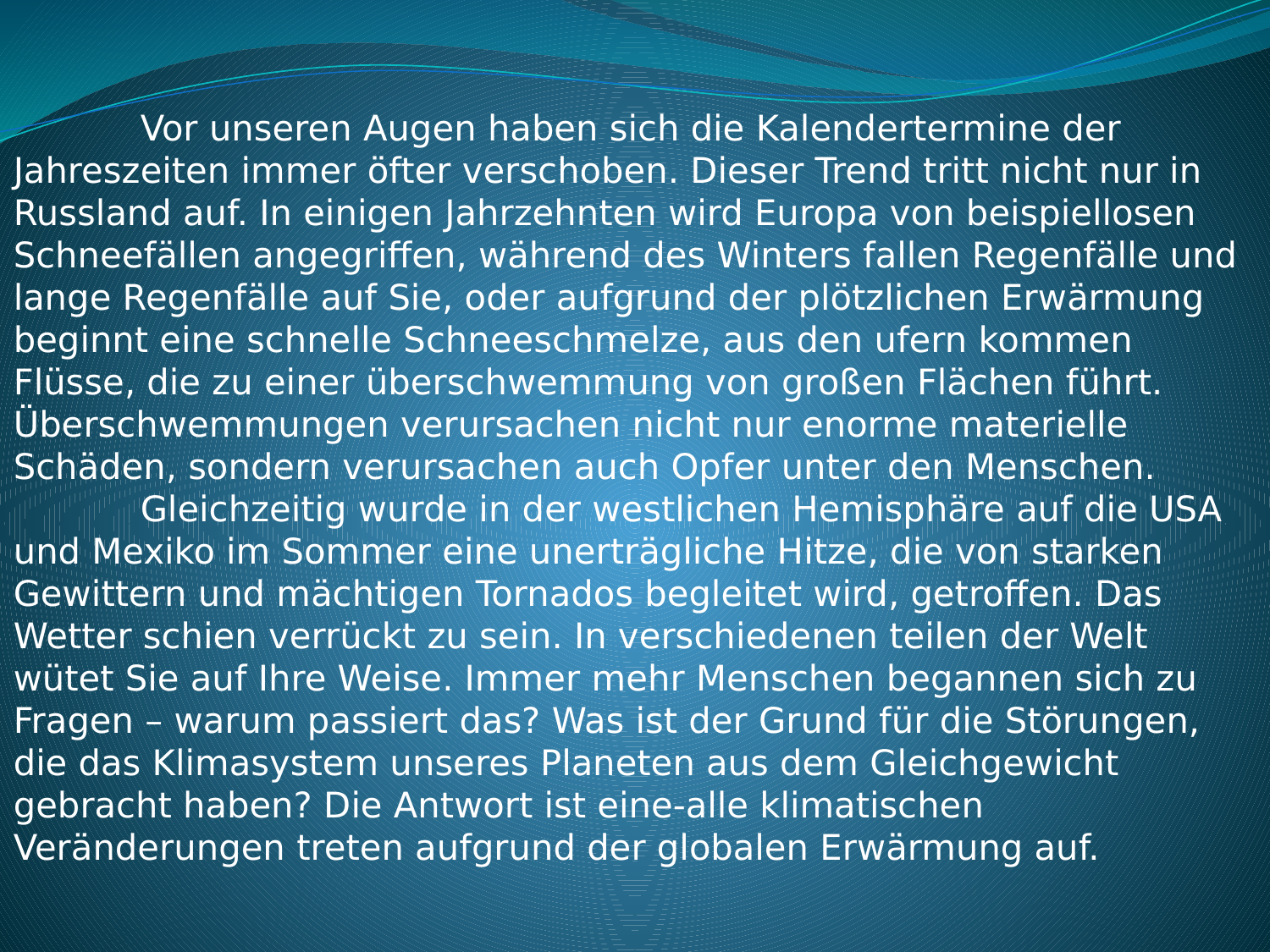

Vor unseren Augen haben sich die Kalendertermine der Jahreszeiten immer öfter verschoben. Dieser Trend tritt nicht nur in Russland auf. In einigen Jahrzehnten wird Europa von beispiellosen Schneefällen angegriffen, während des Winters fallen Regenfälle und lange Regenfälle auf Sie, oder aufgrund der plötzlichen Erwärmung beginnt eine schnelle Schneeschmelze, aus den ufern kommen Flüsse, die zu einer überschwemmung von großen Flächen führt. Überschwemmungen verursachen nicht nur enorme materielle Schäden, sondern verursachen auch Opfer unter den Menschen. 	Gleichzeitig wurde in der westlichen Hemisphäre auf die USA und Mexiko im Sommer eine unerträgliche Hitze, die von starken Gewittern und mächtigen Tornados begleitet wird, getroffen. Das Wetter schien verrückt zu sein. In verschiedenen teilen der Welt wütet Sie auf Ihre Weise. Immer mehr Menschen begannen sich zu Fragen – warum passiert das? Was ist der Grund für die Störungen, die das Klimasystem unseres Planeten aus dem Gleichgewicht gebracht haben? Die Antwort ist eine-alle klimatischen Veränderungen treten aufgrund der globalen Erwärmung auf.